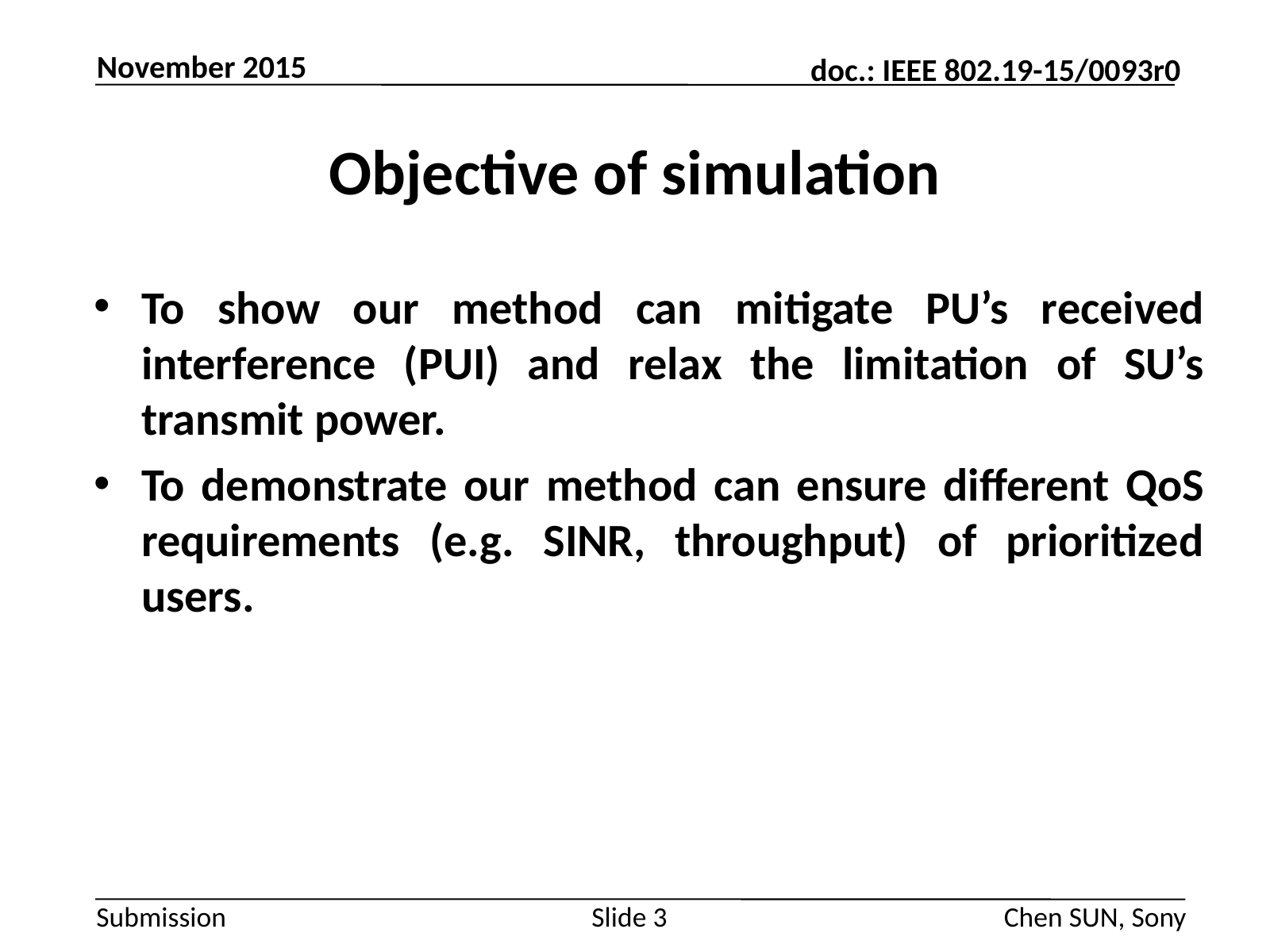

November 2015
# Objective of simulation
To show our method can mitigate PU’s received interference (PUI) and relax the limitation of SU’s transmit power.
To demonstrate our method can ensure different QoS requirements (e.g. SINR, throughput) of prioritized users.

Slide 3
Chen SUN, Sony